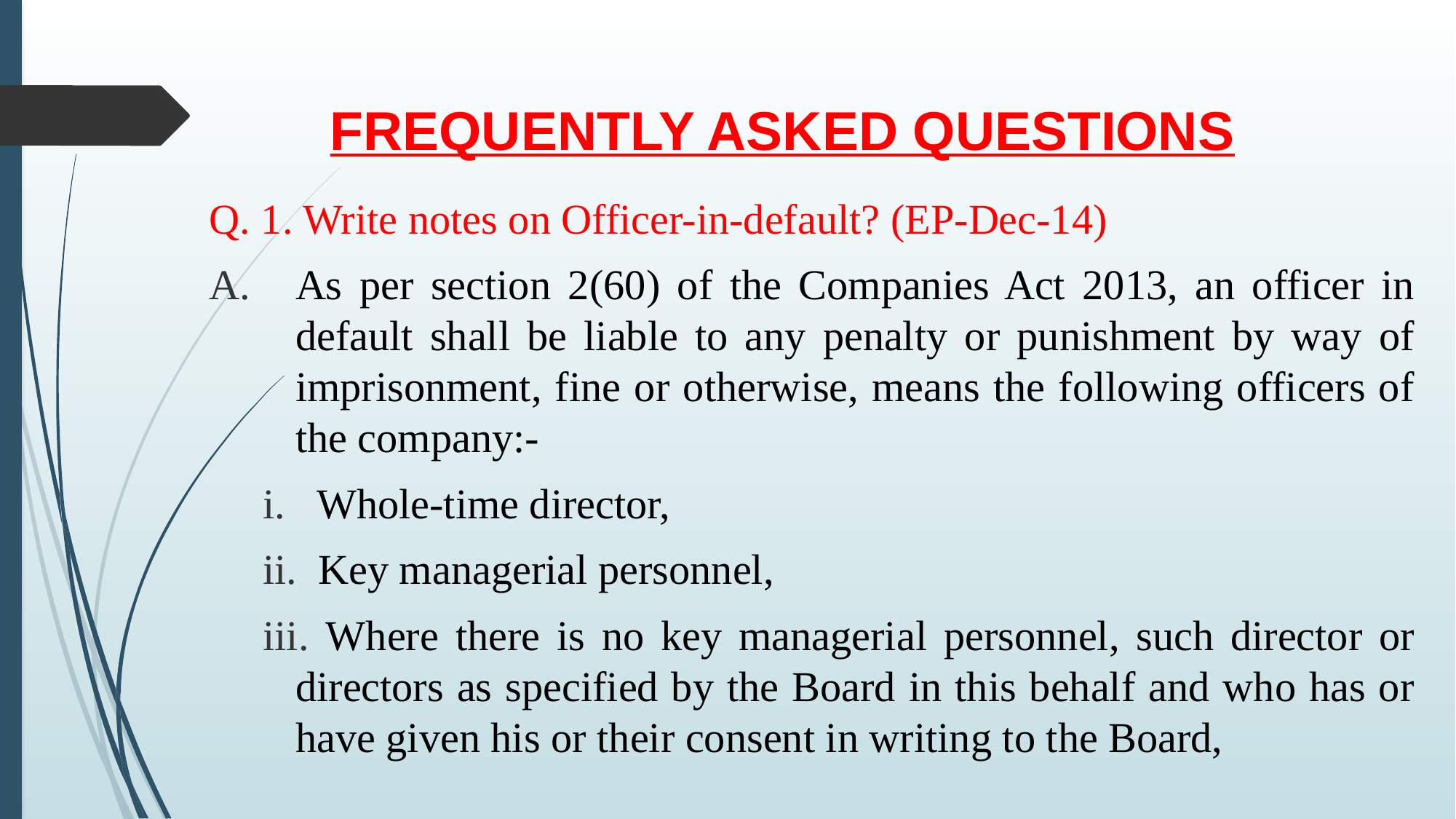

FREQUENTLY ASKED QUESTIONS
Q. 1. Write notes on Officer-in-default? (EP-Dec-14)
As per section 2(60) of the Companies Act 2013, an officer in default shall be liable to any penalty or punishment by way of imprisonment, fine or otherwise, means the following officers of the company:-
  Whole-time director,
  Key managerial personnel,
 Where there is no key managerial personnel, such director or directors as specified by the Board in this behalf and who has or have given his or their consent in writing to the Board,